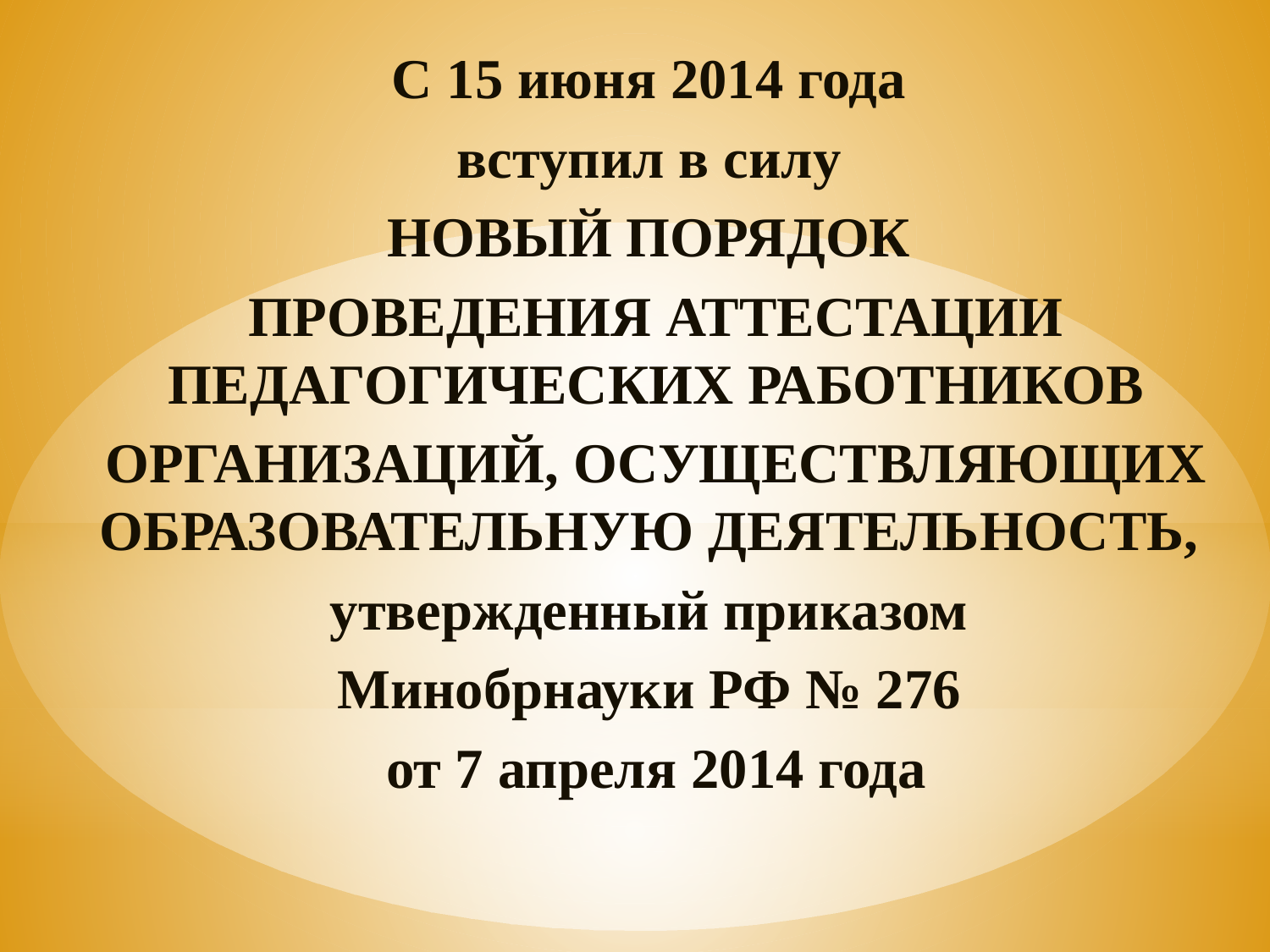

С 15 июня 2014 года
вступил в силу
НОВЫЙ ПОРЯДОК
ПРОВЕДЕНИЯ АТТЕСТАЦИИ ПЕДАГОГИЧЕСКИХ РАБОТНИКОВ
ОРГАНИЗАЦИЙ, ОСУЩЕСТВЛЯЮЩИХ ОБРАЗОВАТЕЛЬНУЮ ДЕЯТЕЛЬНОСТЬ,
утвержденный приказом
Минобрнауки РФ № 276
от 7 апреля 2014 года